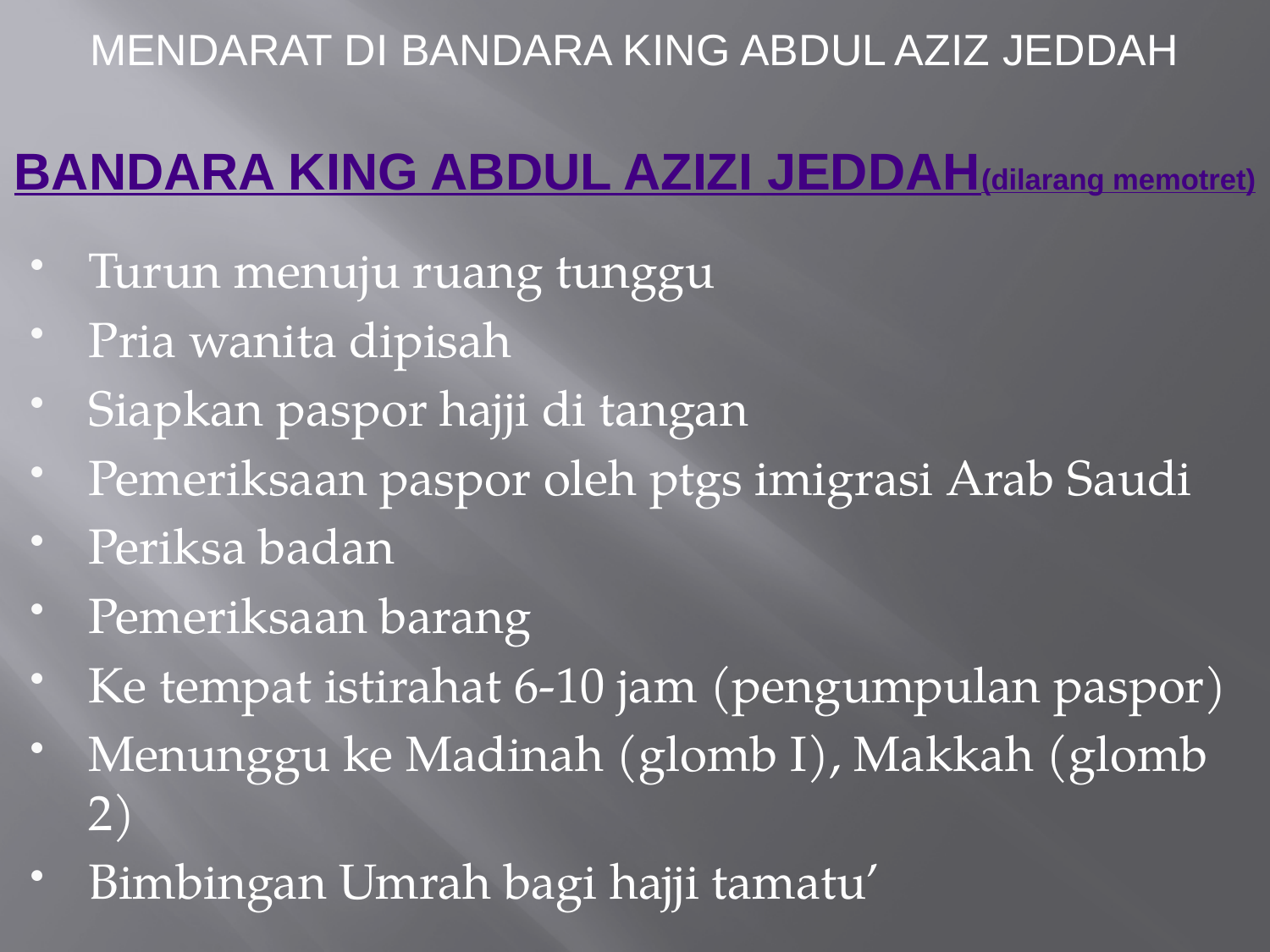

MENDARAT DI BANDARA KING ABDUL AZIZ JEDDAH
# BANDARA KING ABDUL AZIZI JEDDAH (dilarang memotret)
Turun menuju ruang tunggu
Pria wanita dipisah
Siapkan paspor hajji di tangan
Pemeriksaan paspor oleh ptgs imigrasi Arab Saudi
Periksa badan
Pemeriksaan barang
Ke tempat istirahat 6-10 jam (pengumpulan paspor)
Menunggu ke Madinah (glomb I), Makkah (glomb 2)
Bimbingan Umrah bagi hajji tamatu’